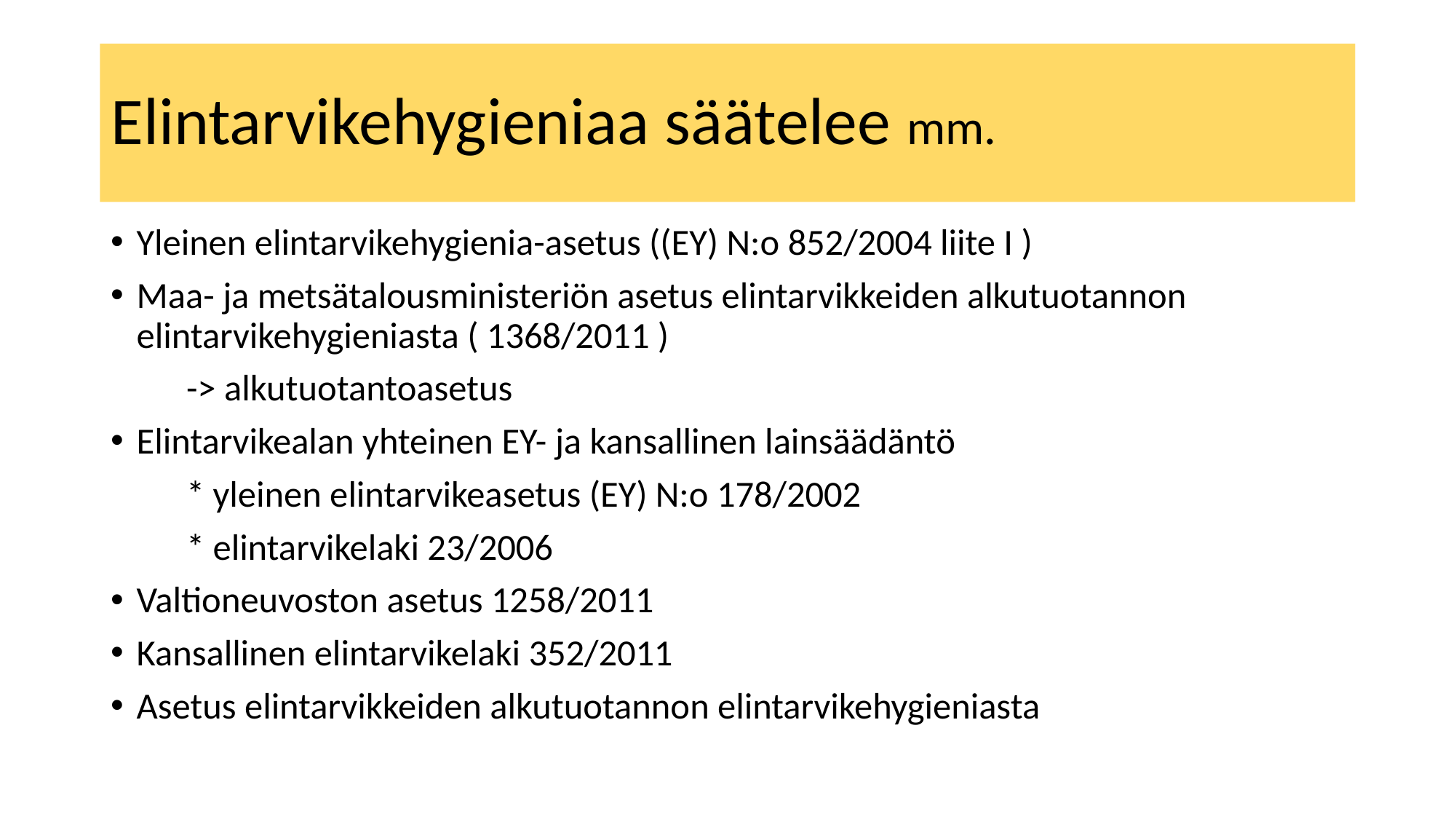

# Elintarvikehygieniaa säätelee mm.
Yleinen elintarvikehygienia-asetus ((EY) N:o 852/2004 liite I )
Maa- ja metsätalousministeriön asetus elintarvikkeiden alkutuotannon elintarvikehygieniasta ( 1368/2011 )
         -> alkutuotantoasetus
Elintarvikealan yhteinen EY- ja kansallinen lainsäädäntö
         * yleinen elintarvikeasetus (EY) N:o 178/2002
         * elintarvikelaki 23/2006
Valtioneuvoston asetus 1258/2011
Kansallinen elintarvikelaki 352/2011
Asetus elintarvikkeiden alkutuotannon elintarvikehygieniasta